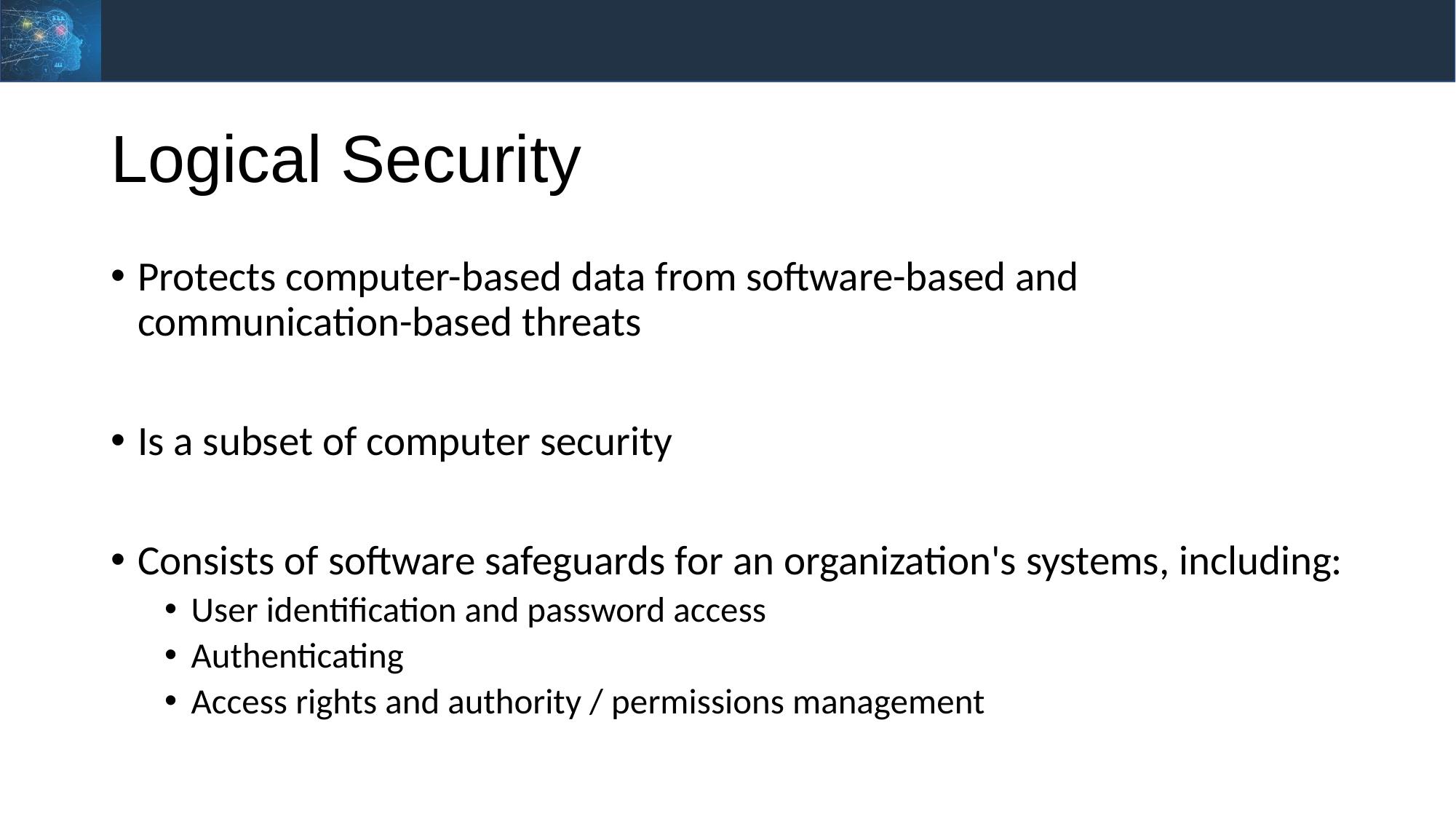

# Logical Security
Protects computer-based data from software-based and communication-based threats

Is a subset of computer security

Consists of software safeguards for an organization's systems, including:
User identification and password access
Authenticating
Access rights and authority / permissions management